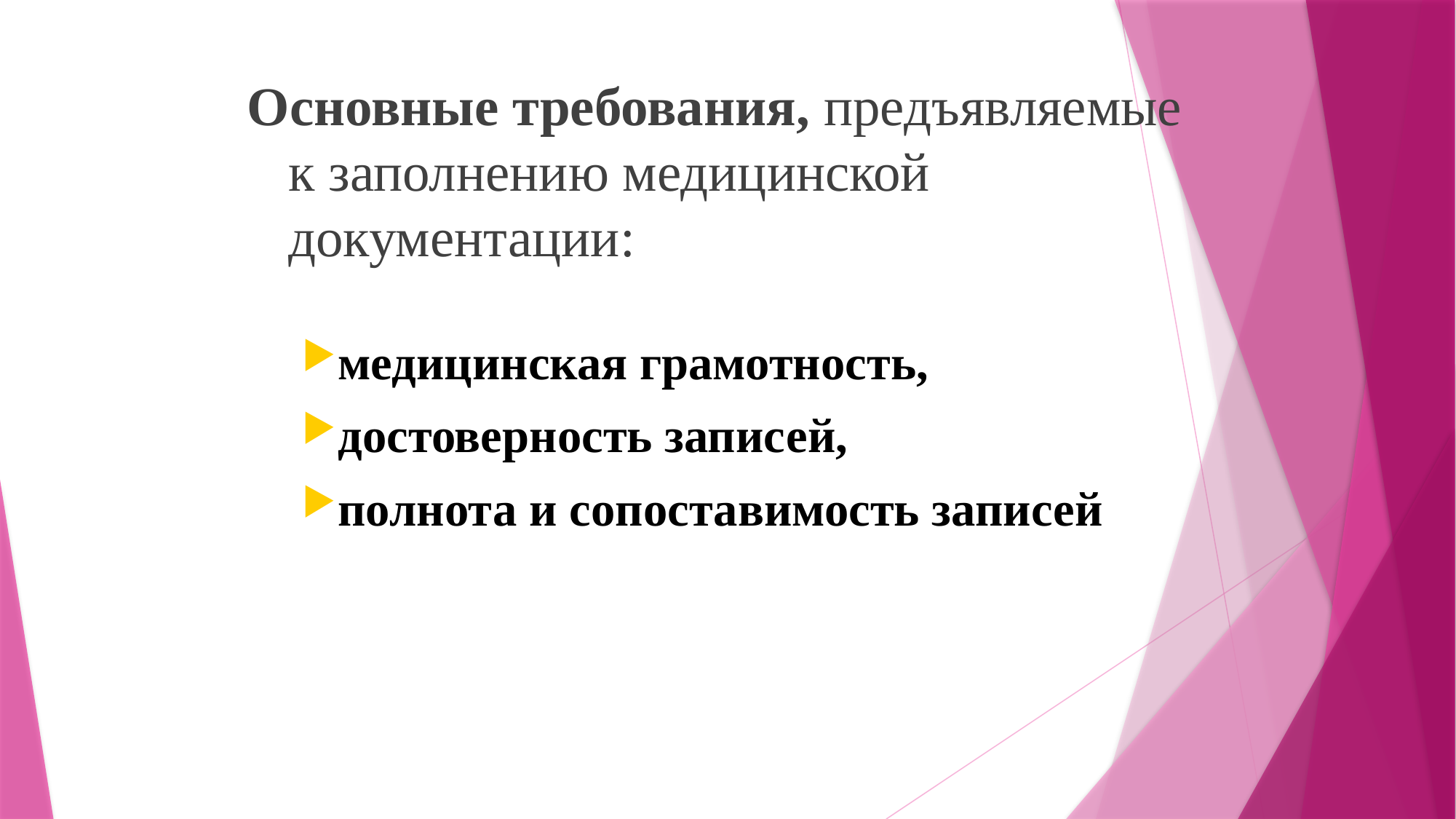

Основные требования, предъявляемые к заполнению медицинской документации:

медицинская грамотность,
достоверность записей,
полнота и сопоставимость записей